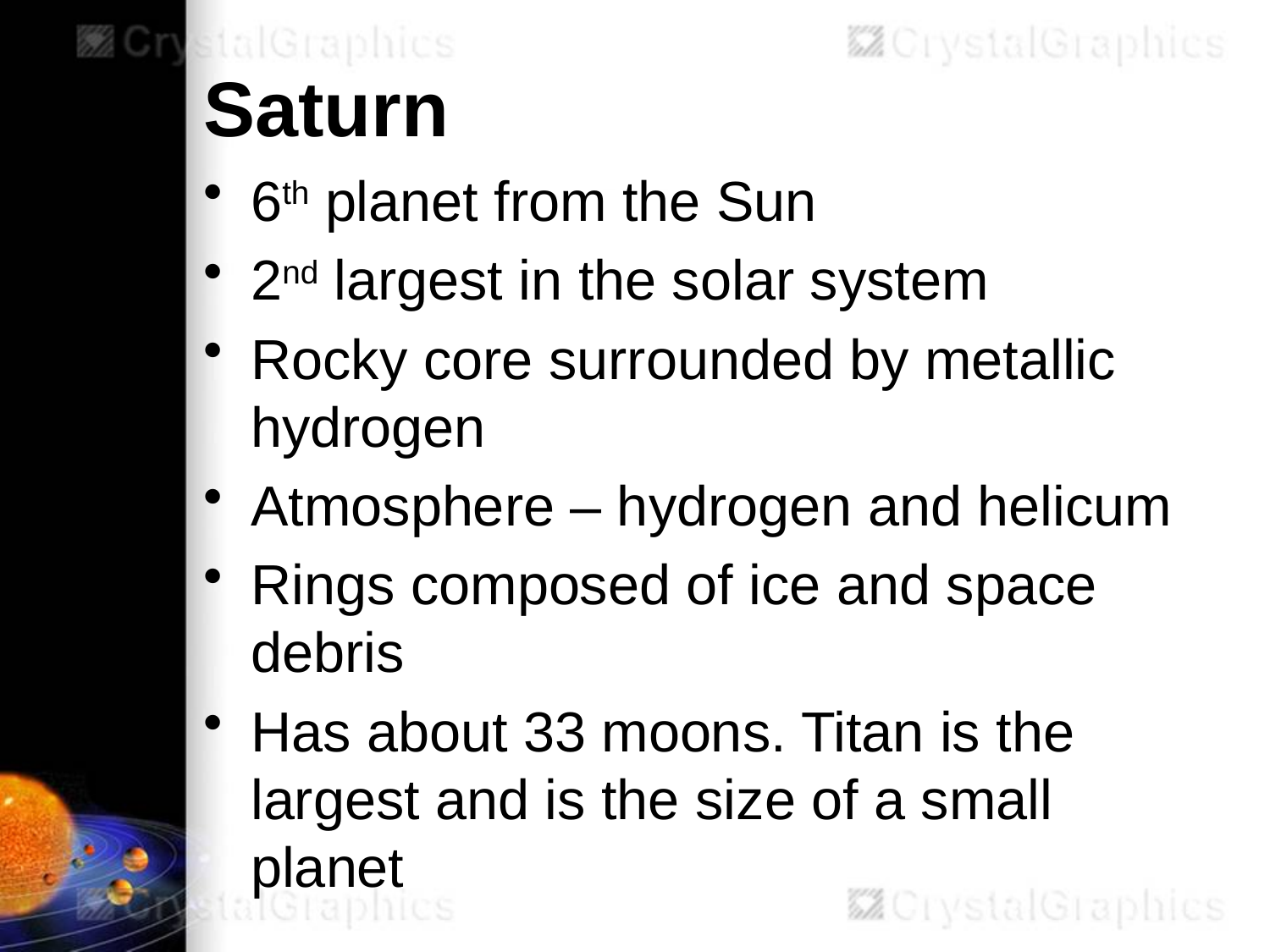

# Saturn
6th planet from the Sun
2nd largest in the solar system
Rocky core surrounded by metallic hydrogen
Atmosphere – hydrogen and helicum
Rings composed of ice and space debris
Has about 33 moons. Titan is the largest and is the size of a small planet